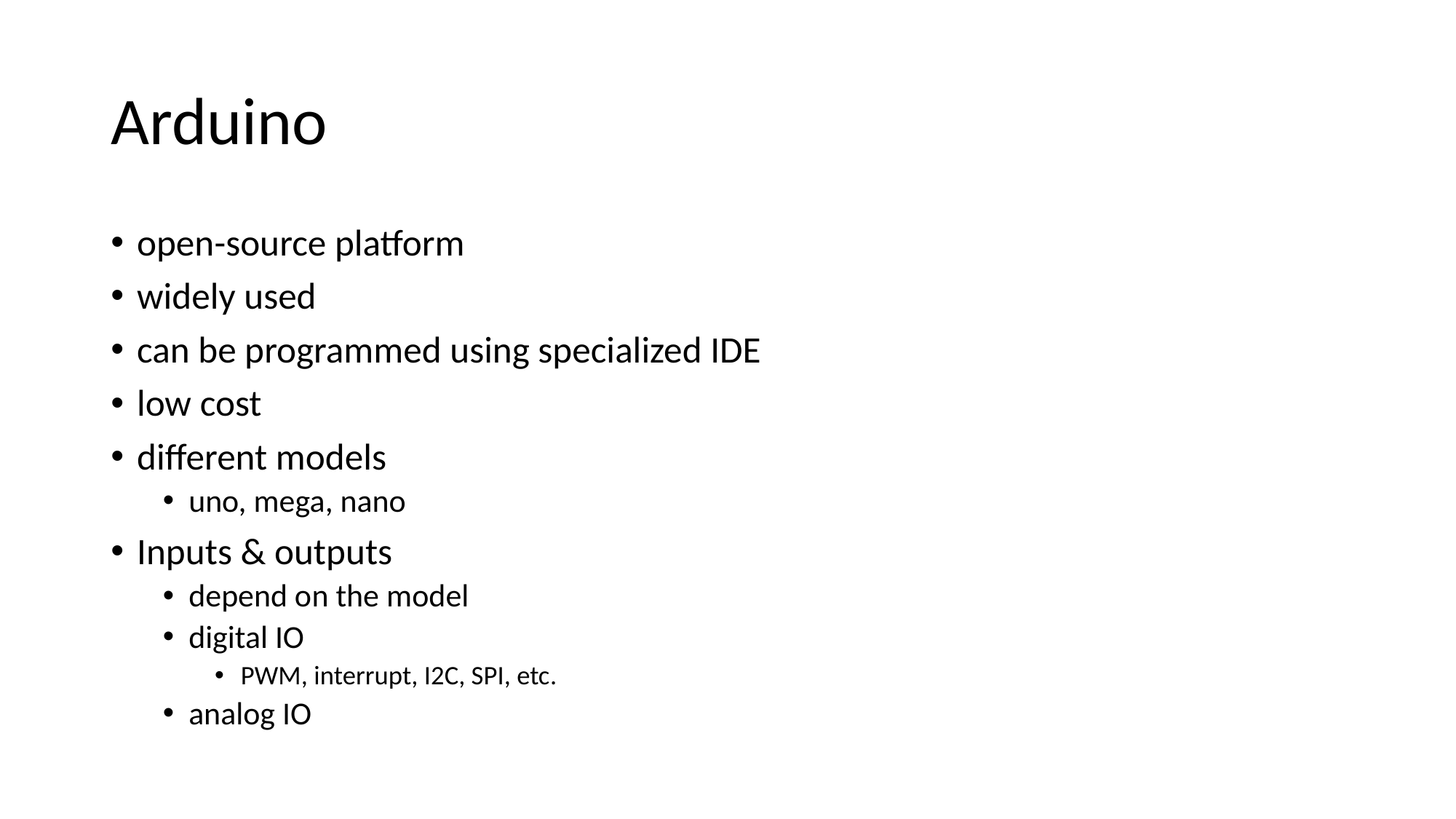

# Arduino
open-source platform
widely used
can be programmed using specialized IDE
low cost
different models
uno, mega, nano
Inputs & outputs
depend on the model
digital IO
PWM, interrupt, I2C, SPI, etc.
analog IO